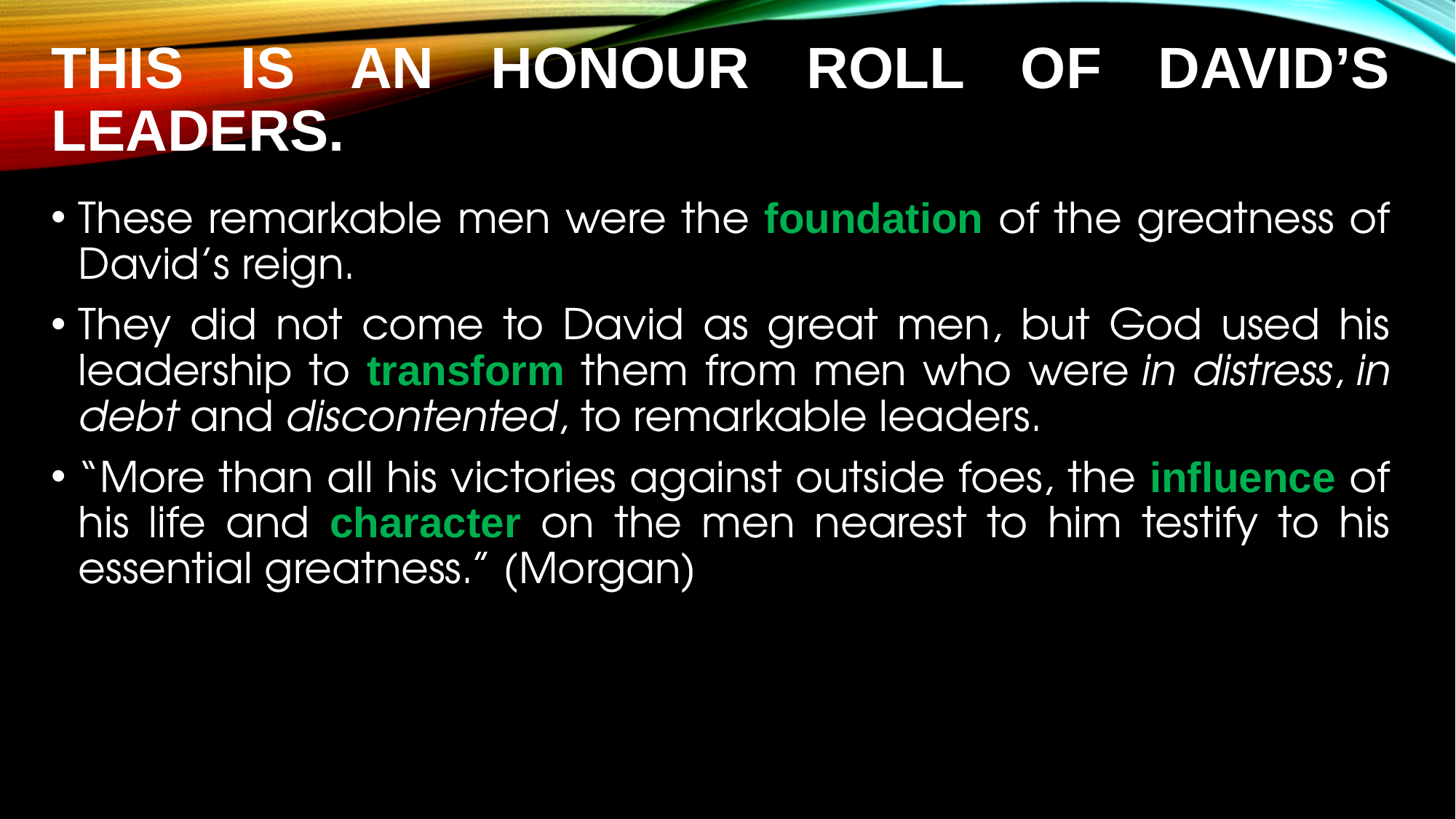

# This is an honour roll of David’s Leaders.
These remarkable men were the foundation of the greatness of David’s reign.
They did not come to David as great men, but God used his leadership to transform them from men who were in distress, in debt and discontented, to remarkable leaders.
“More than all his victories against outside foes, the influence of his life and character on the men nearest to him testify to his essential greatness.” (Morgan)